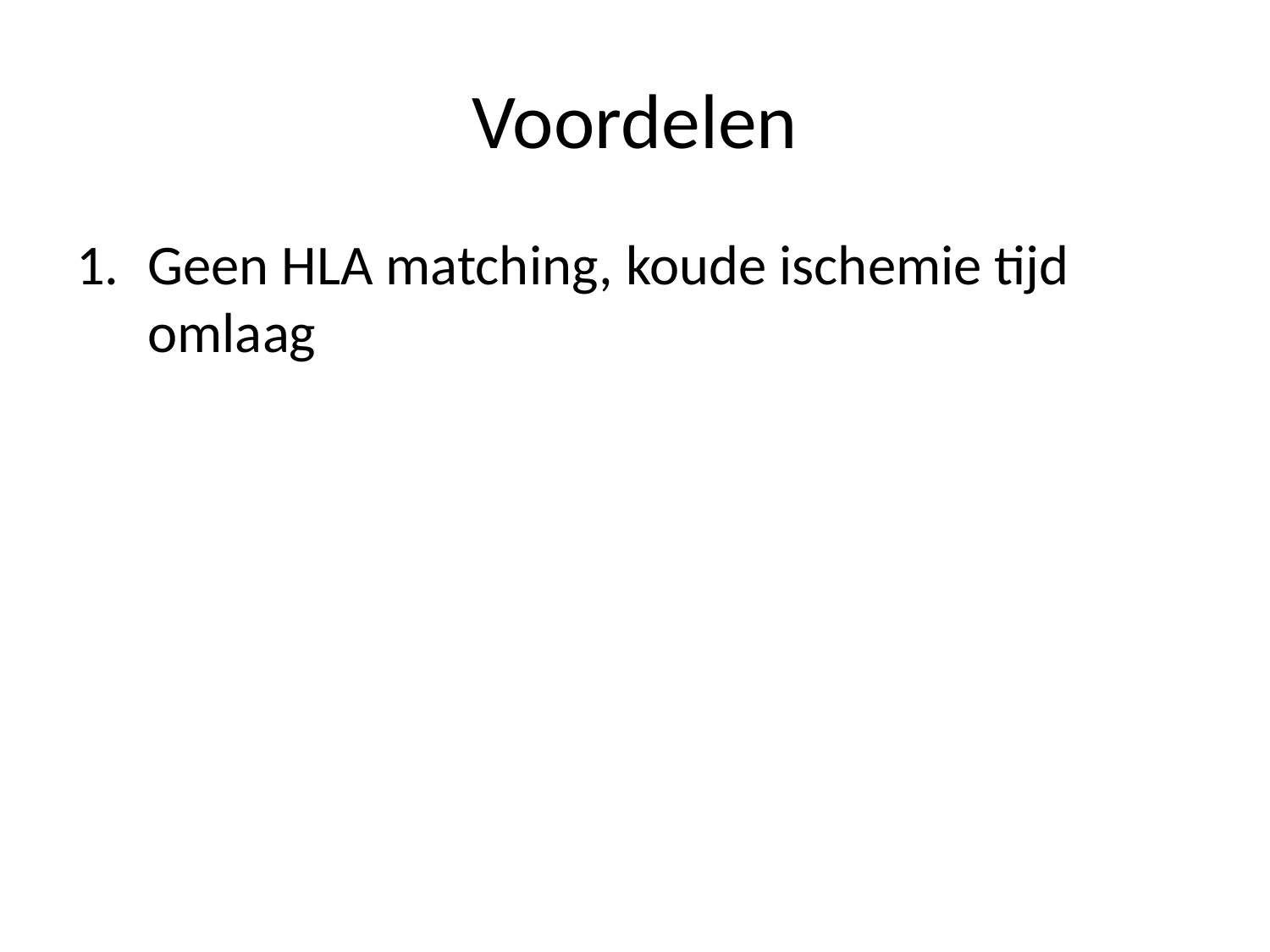

# Voordelen
Geen HLA matching, koude ischemie tijd omlaag